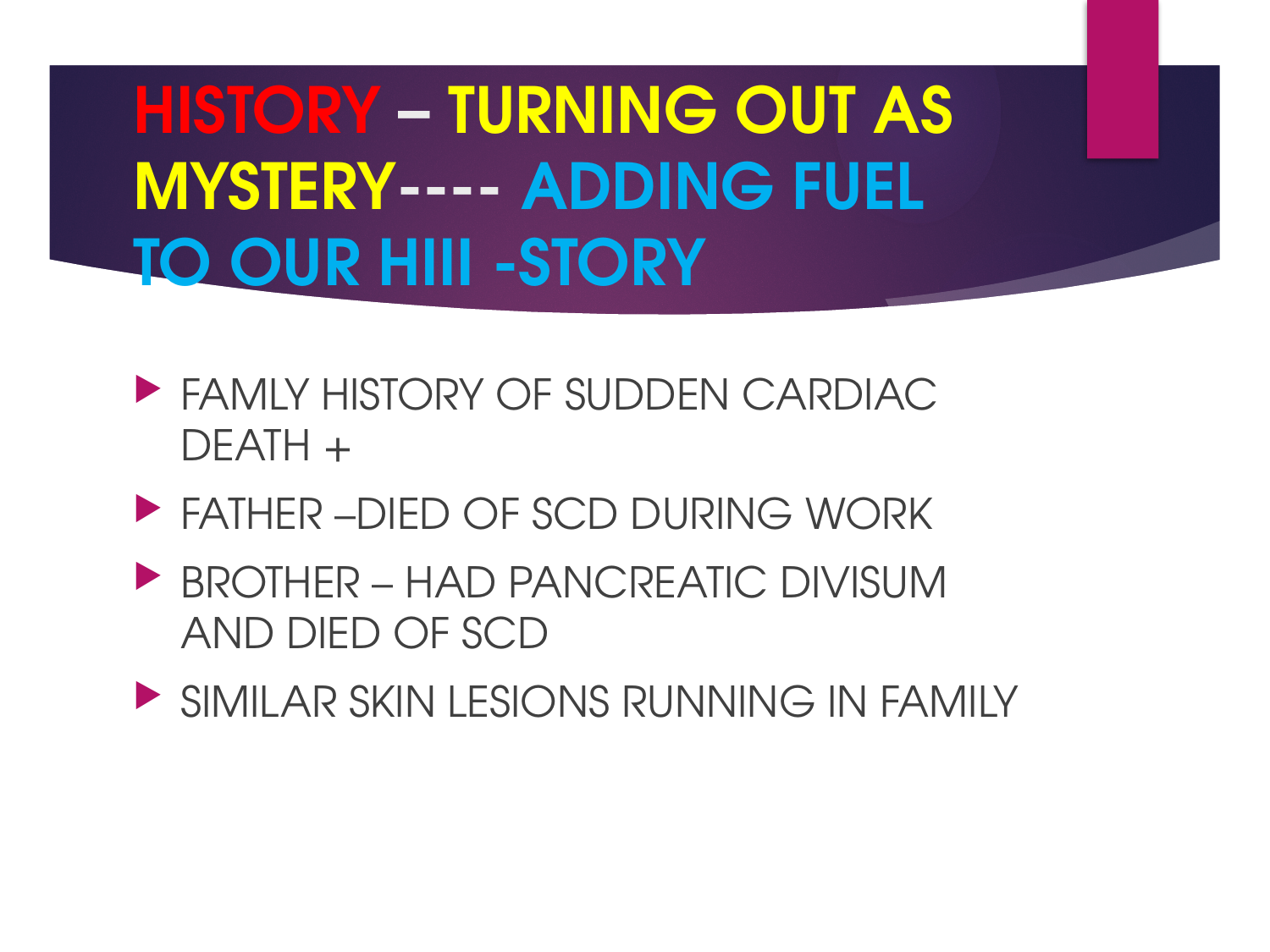

# HISTORY – TURNING OUT AS MYSTERY---- ADDING FUEL TO OUR HIII -STORY
FAMLY HISTORY OF SUDDEN CARDIAC DEATH +
FATHER –DIED OF SCD DURING WORK
BROTHER – HAD PANCREATIC DIVISUM AND DIED OF SCD
SIMILAR SKIN LESIONS RUNNING IN FAMILY